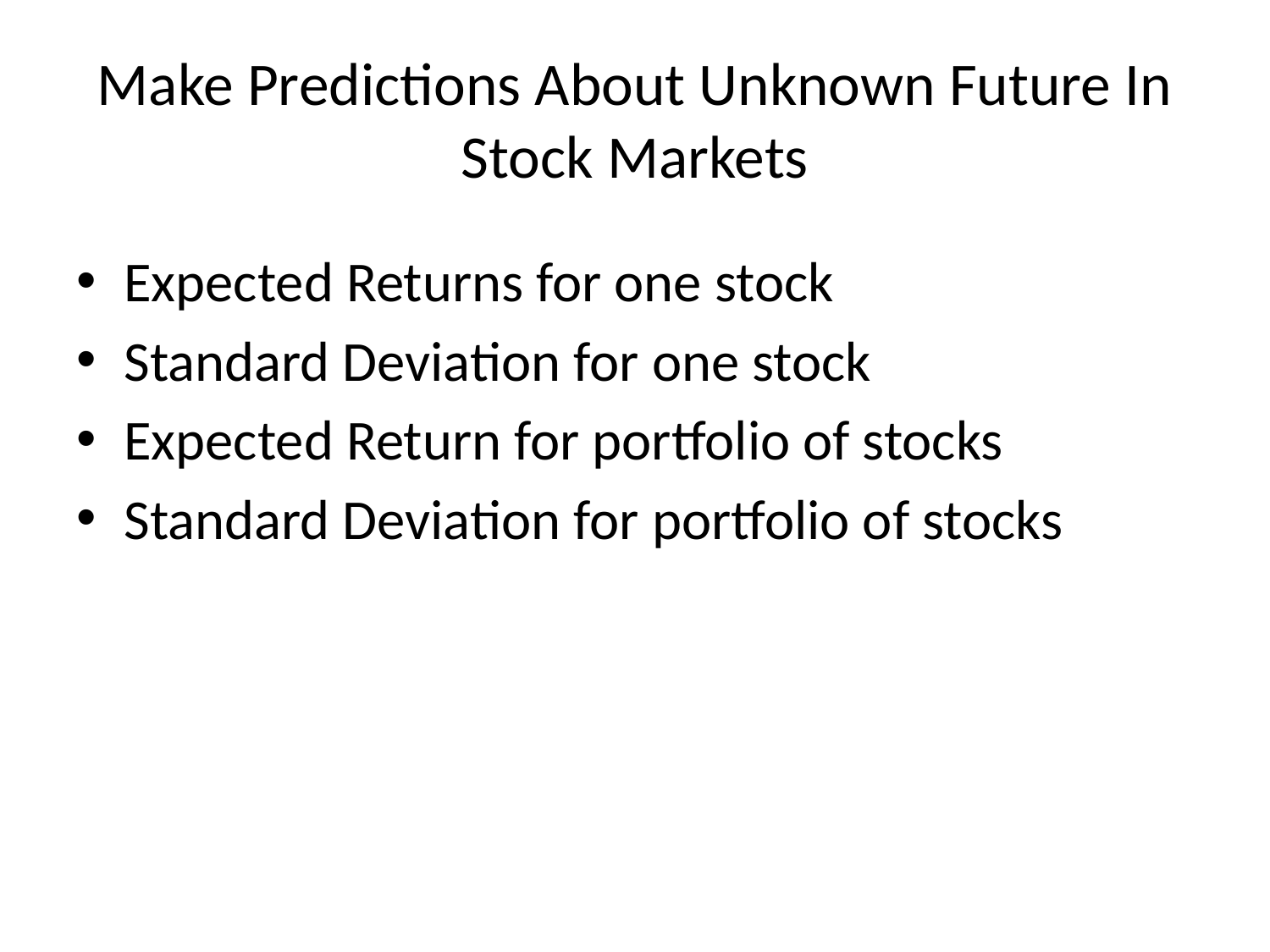

# Make Predictions About Unknown Future In Stock Markets
Expected Returns for one stock
Standard Deviation for one stock
Expected Return for portfolio of stocks
Standard Deviation for portfolio of stocks